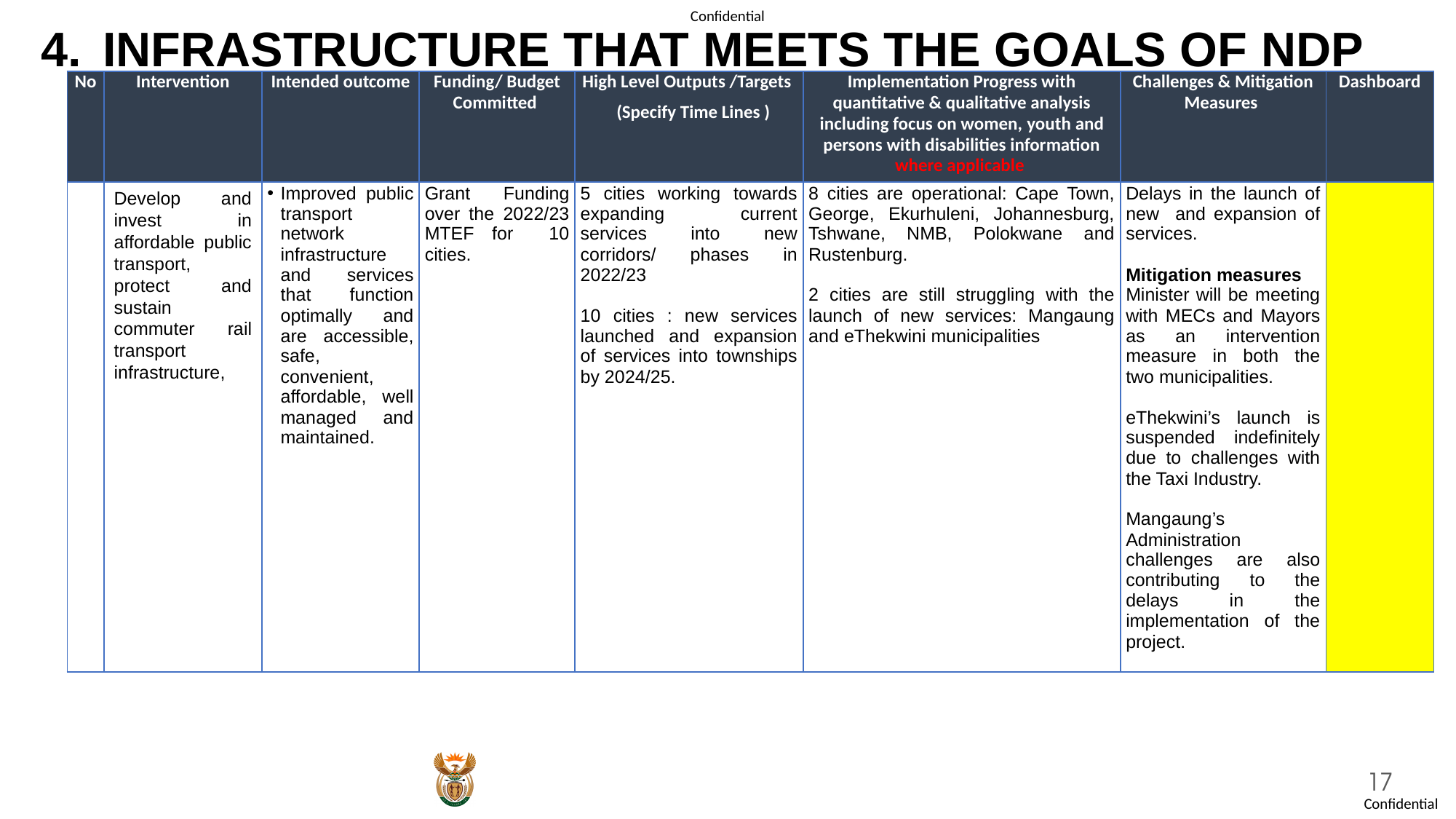

# INFRASTRUCTURE THAT MEETS THE GOALS OF NDP
| No | Intervention | Intended outcome | Funding/ Budget Committed | High Level Outputs /Targets (Specify Time Lines ) | Implementation Progress with quantitative & qualitative analysis including focus on women, youth and persons with disabilities information where applicable | Challenges & Mitigation Measures | Dashboard |
| --- | --- | --- | --- | --- | --- | --- | --- |
|  | Develop and invest in affordable public transport, protect and sustain commuter rail transport infrastructure, | Improved public transport network infrastructure and services that function optimally and are accessible, safe, convenient, affordable, well managed and maintained. | Grant Funding over the 2022/23 MTEF for 10 cities. | 5 cities working towards expanding current services into new corridors/ phases in 2022/23 10 cities : new services launched and expansion of services into townships by 2024/25. | 8 cities are operational: Cape Town, George, Ekurhuleni, Johannesburg, Tshwane, NMB, Polokwane and Rustenburg. 2 cities are still struggling with the launch of new services: Mangaung and eThekwini municipalities | Delays in the launch of new and expansion of services. Mitigation measures Minister will be meeting with MECs and Mayors as an intervention measure in both the two municipalities. eThekwini’s launch is suspended indefinitely due to challenges with the Taxi Industry. Mangaung’s Administration challenges are also contributing to the delays in the implementation of the project. |  |
17